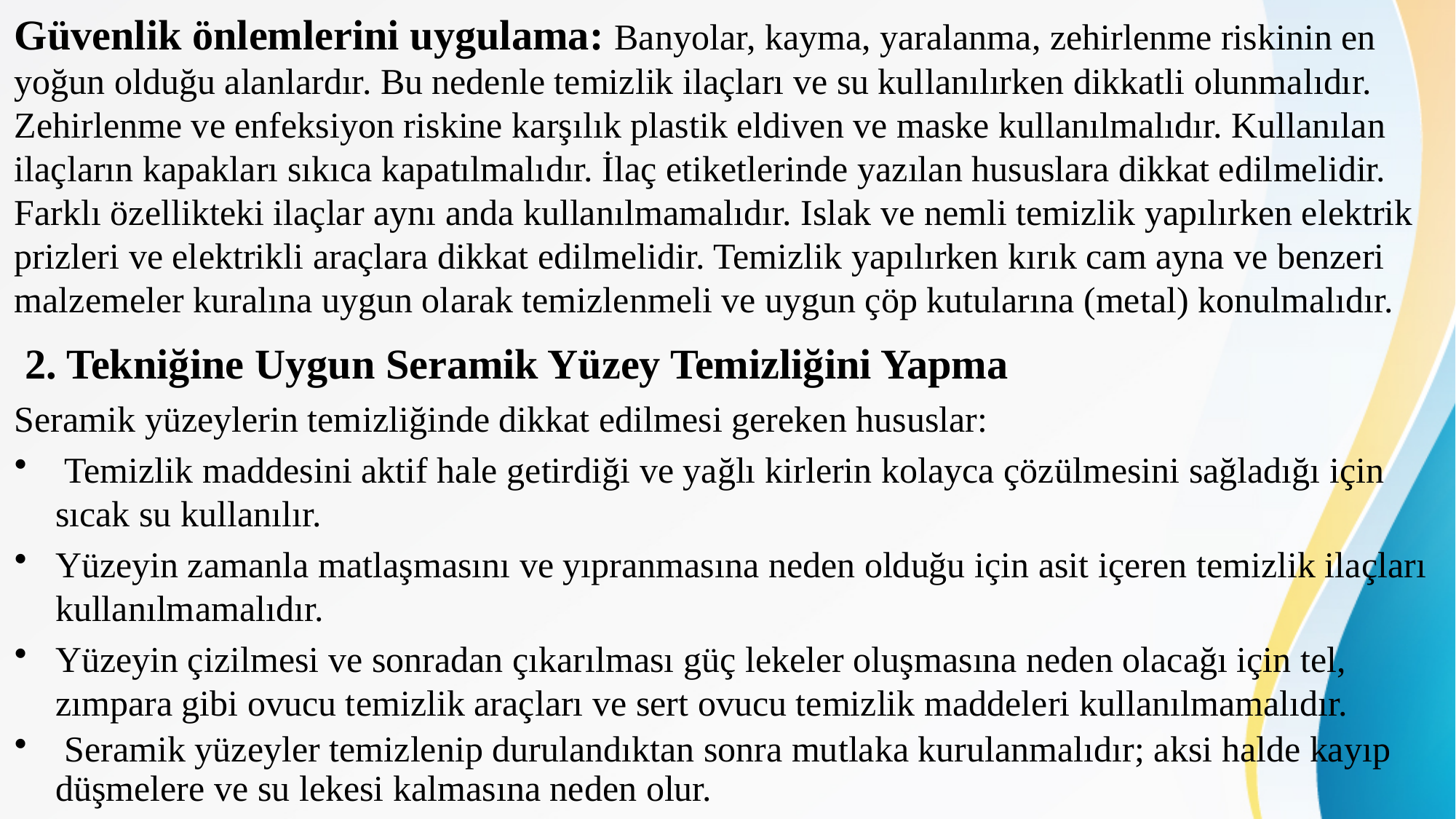

Güvenlik önlemlerini uygulama: Banyolar, kayma, yaralanma, zehirlenme riskinin en yoğun olduğu alanlardır. Bu nedenle temizlik ilaçları ve su kullanılırken dikkatli olunmalıdır. Zehirlenme ve enfeksiyon riskine karşılık plastik eldiven ve maske kullanılmalıdır. Kullanılan ilaçların kapakları sıkıca kapatılmalıdır. İlaç etiketlerinde yazılan hususlara dikkat edilmelidir. Farklı özellikteki ilaçlar aynı anda kullanılmamalıdır. Islak ve nemli temizlik yapılırken elektrik prizleri ve elektrikli araçlara dikkat edilmelidir. Temizlik yapılırken kırık cam ayna ve benzeri malzemeler kuralına uygun olarak temizlenmeli ve uygun çöp kutularına (metal) konulmalıdır.

 2. Tekniğine Uygun Seramik Yüzey Temizliğini Yapma
Seramik yüzeylerin temizliğinde dikkat edilmesi gereken hususlar:
 Temizlik maddesini aktif hale getirdiği ve yağlı kirlerin kolayca çözülmesini sağladığı için sıcak su kullanılır.
Yüzeyin zamanla matlaşmasını ve yıpranmasına neden olduğu için asit içeren temizlik ilaçları kullanılmamalıdır.
Yüzeyin çizilmesi ve sonradan çıkarılması güç lekeler oluşmasına neden olacağı için tel, zımpara gibi ovucu temizlik araçları ve sert ovucu temizlik maddeleri kullanılmamalıdır.
 Seramik yüzeyler temizlenip durulandıktan sonra mutlaka kurulanmalıdır; aksi halde kayıp düşmelere ve su lekesi kalmasına neden olur.